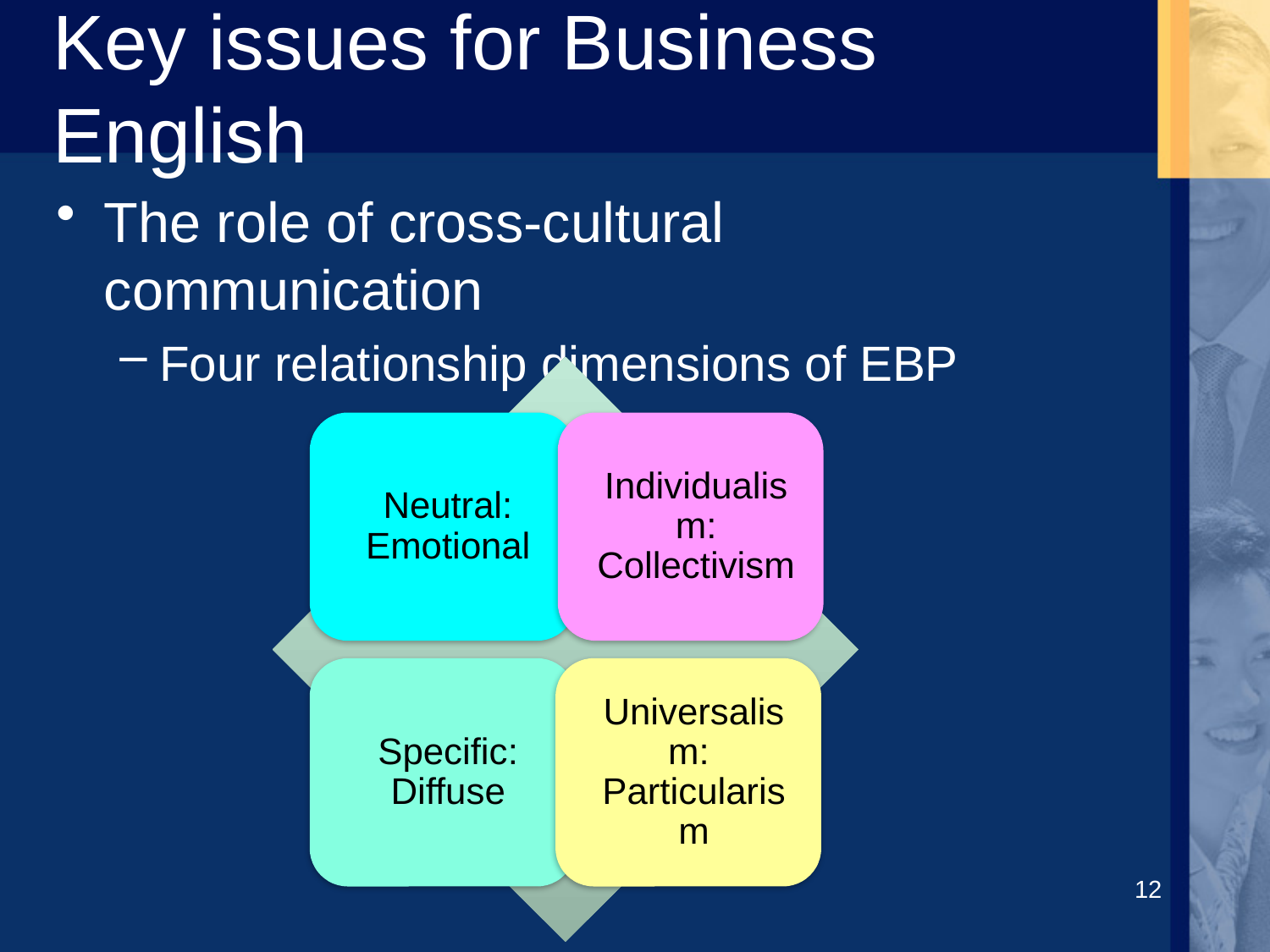

# Key issues for Business English
The role of cross-cultural communication
Four relationship dimensions of EBP

Neutral: Emotional
Individualism: Collectivism
Specific: Diffuse
Universalism:  Particularism
12